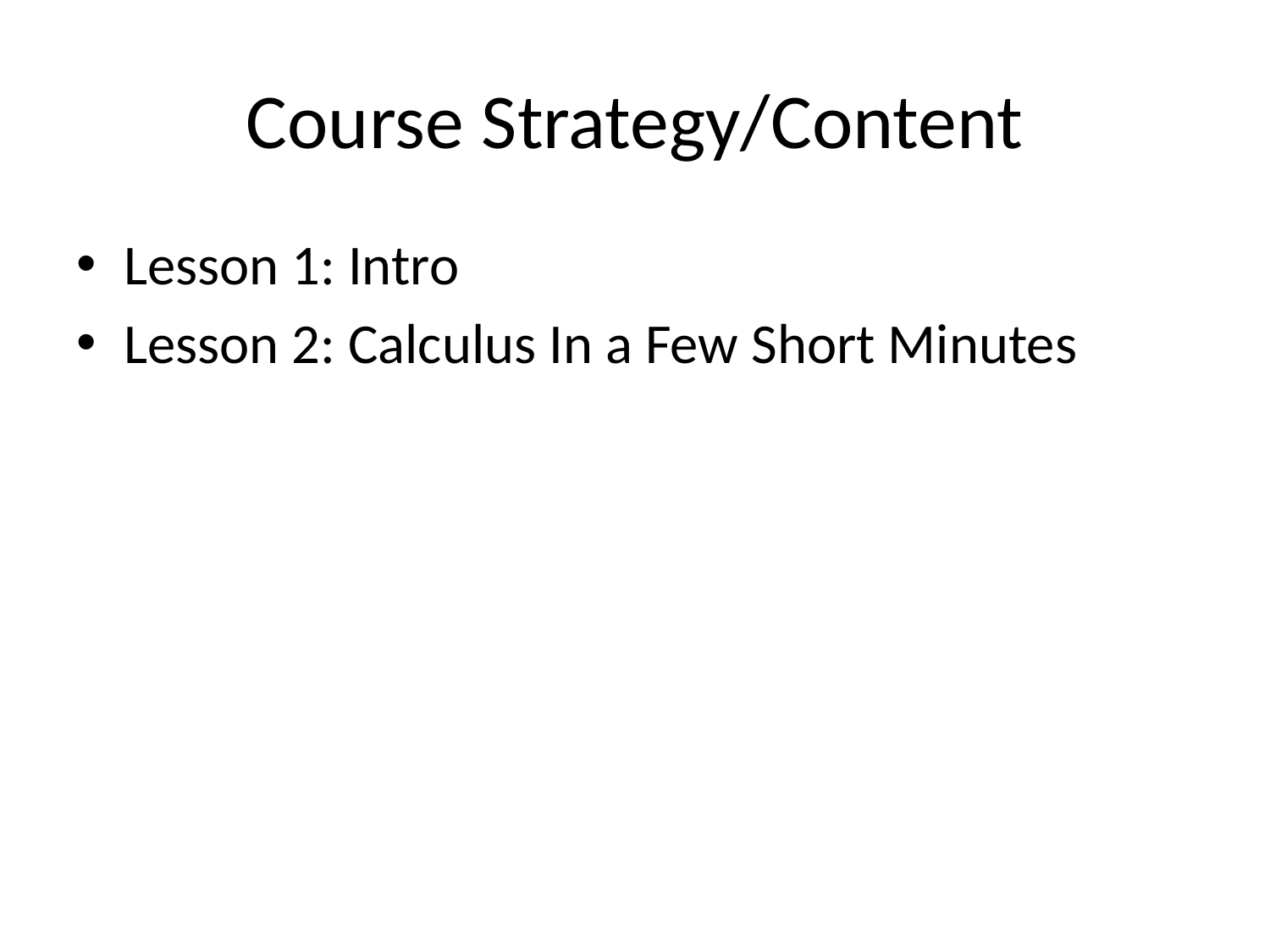

# Course Strategy/Content
Lesson 1: Intro
Lesson 2: Calculus In a Few Short Minutes